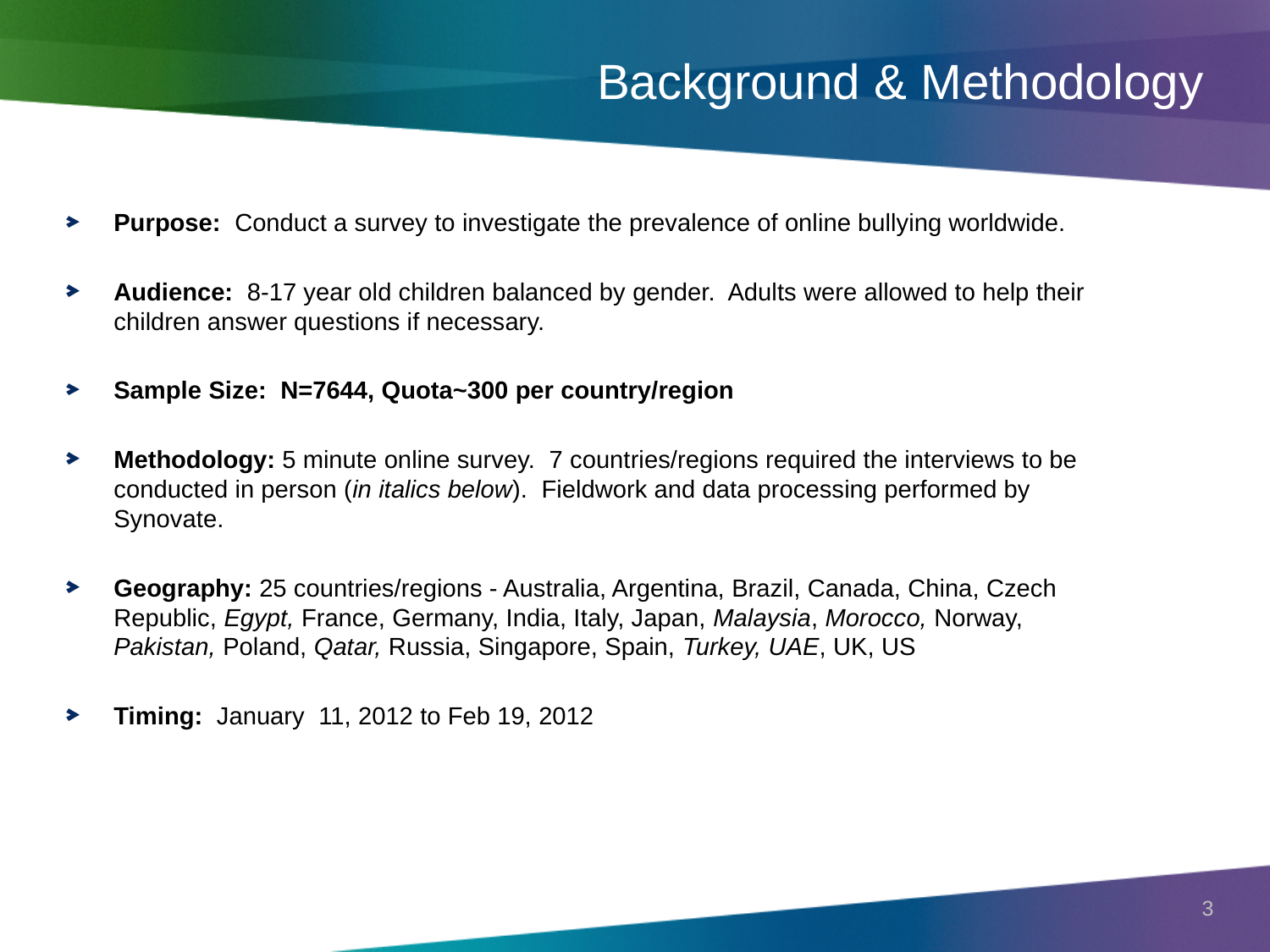

Background & Methodology
Purpose:  Conduct a survey to investigate the prevalence of online bullying worldwide.

Audience:  8-17 year old children balanced by gender.  Adults were allowed to help their children answer questions if necessary.

Sample Size:  N=7644, Quota~300 per country/region

Methodology: 5 minute online survey.  7 countries/regions required the interviews to be conducted in person (in italics below).  Fieldwork and data processing performed by Synovate.

Geography: 25 countries/regions - Australia, Argentina, Brazil, Canada, China, Czech Republic, Egypt, France, Germany, India, Italy, Japan, Malaysia, Morocco, Norway, Pakistan, Poland, Qatar, Russia, Singapore, Spain, Turkey, UAE, UK, US

Timing:  January  11, 2012 to Feb 19, 2012